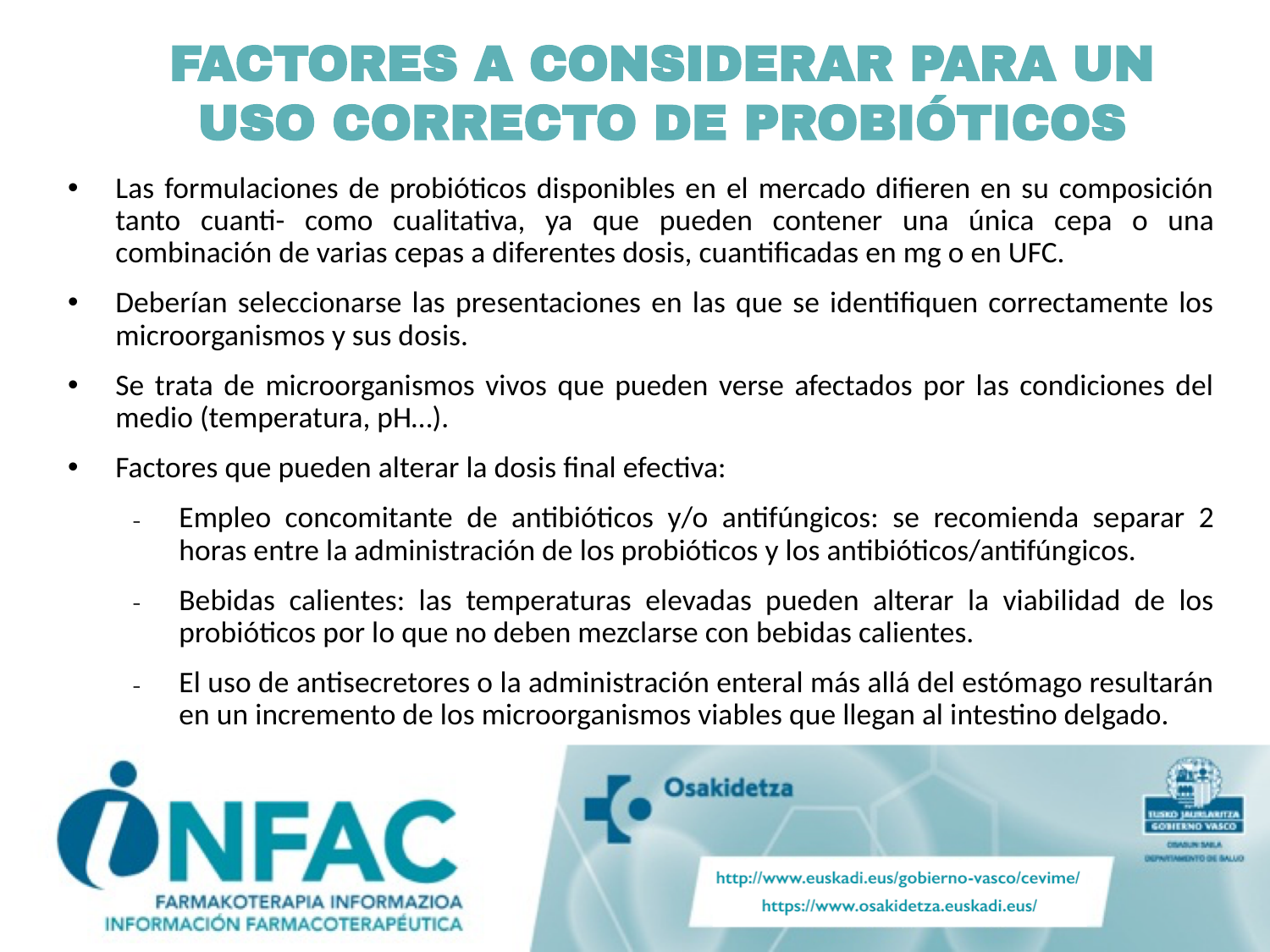

FACTORES A CONSIDERAR PARA UN USO CORRECTO DE PROBIÓTICOS
Las formulaciones de probióticos disponibles en el mercado difieren en su composición tanto cuanti- como cualitativa, ya que pueden contener una única cepa o una combinación de varias cepas a diferentes dosis, cuantificadas en mg o en UFC.
Deberían seleccionarse las presentaciones en las que se identifiquen correctamente los microorganismos y sus dosis.
Se trata de microorganismos vivos que pueden verse afectados por las condiciones del medio (temperatura, pH…).
Factores que pueden alterar la dosis final efectiva:
Empleo concomitante de antibióticos y/o antifúngicos: se recomienda separar 2 horas entre la administración de los probióticos y los antibióticos/antifúngicos.
Bebidas calientes: las temperaturas elevadas pueden alterar la viabilidad de los probióticos por lo que no deben mezclarse con bebidas calientes.
El uso de antisecretores o la administración enteral más allá del estómago resultarán en un incremento de los microorganismos viables que llegan al intestino delgado.